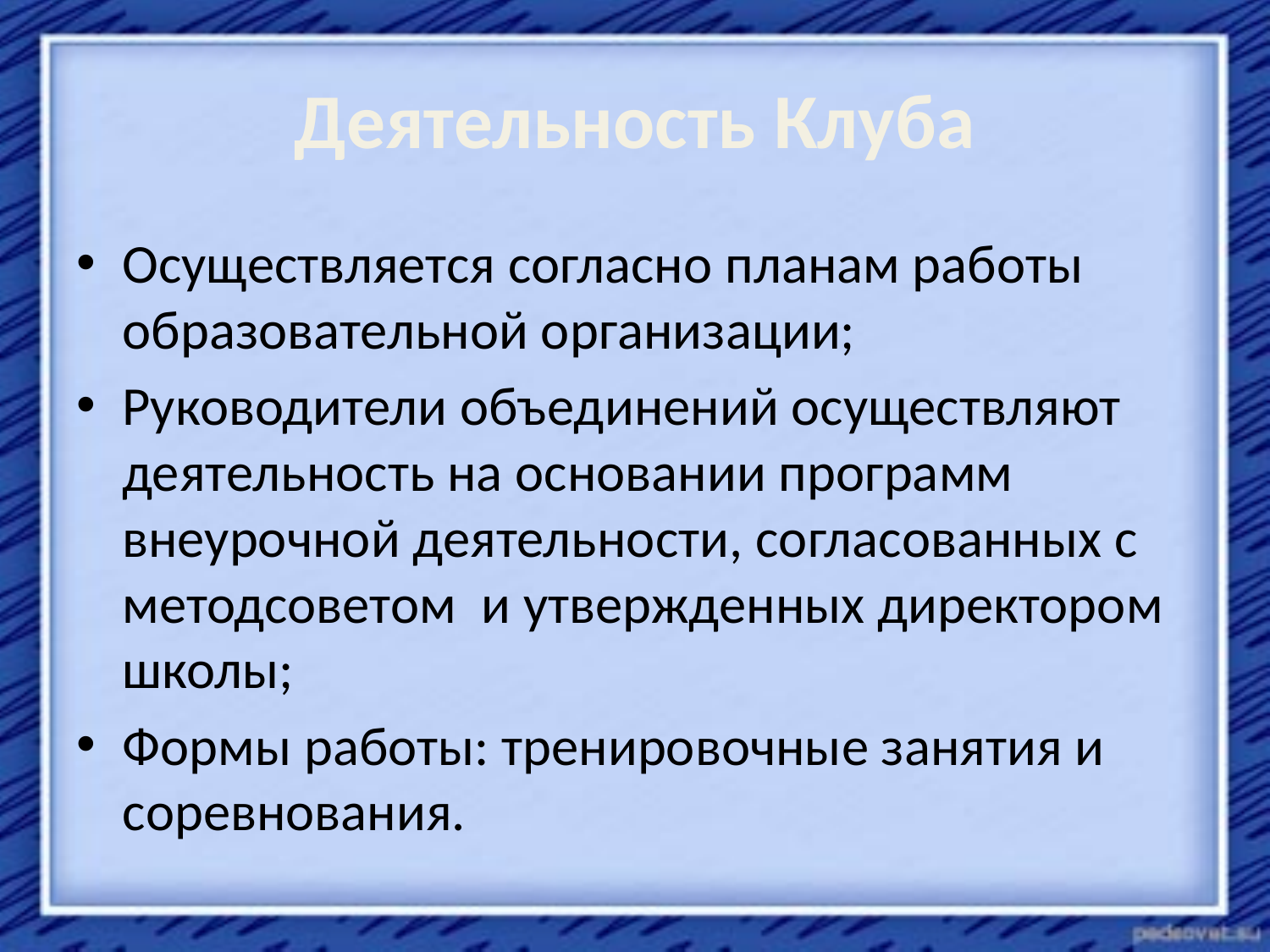

# Деятельность Клуба
Осуществляется согласно планам работы образовательной организации;
Руководители объединений осуществляют деятельность на основании программ внеурочной деятельности, согласованных с методсоветом  и утвержденных директором школы;
Формы работы: тренировочные занятия и соревнования.